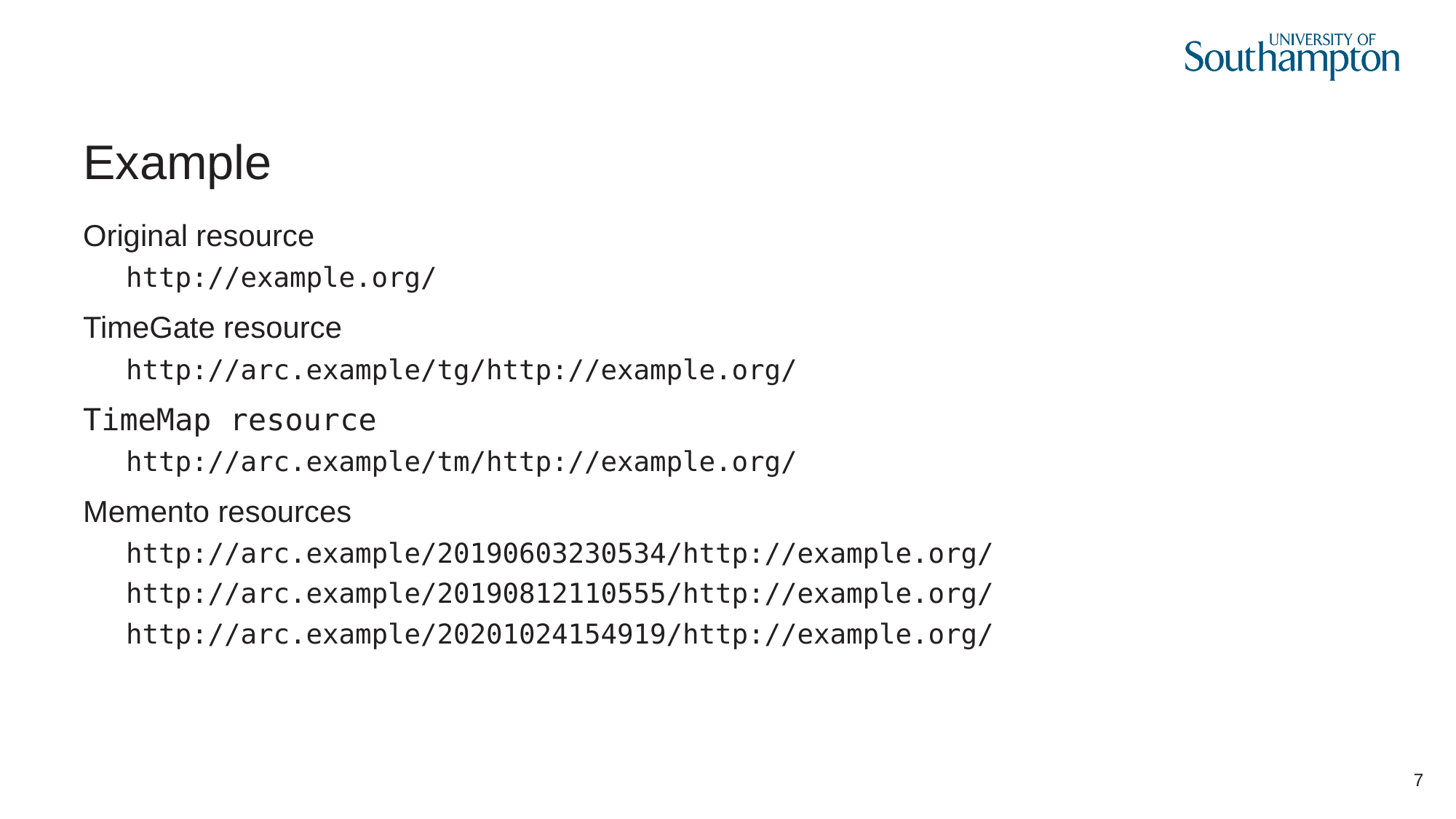

# Example
Original resource
http://example.org/
TimeGate resource
http://arc.example/tg/http://example.org/
TimeMap resource
http://arc.example/tm/http://example.org/
Memento resources
http://arc.example/20190603230534/http://example.org/
http://arc.example/20190812110555/http://example.org/
http://arc.example/20201024154919/http://example.org/